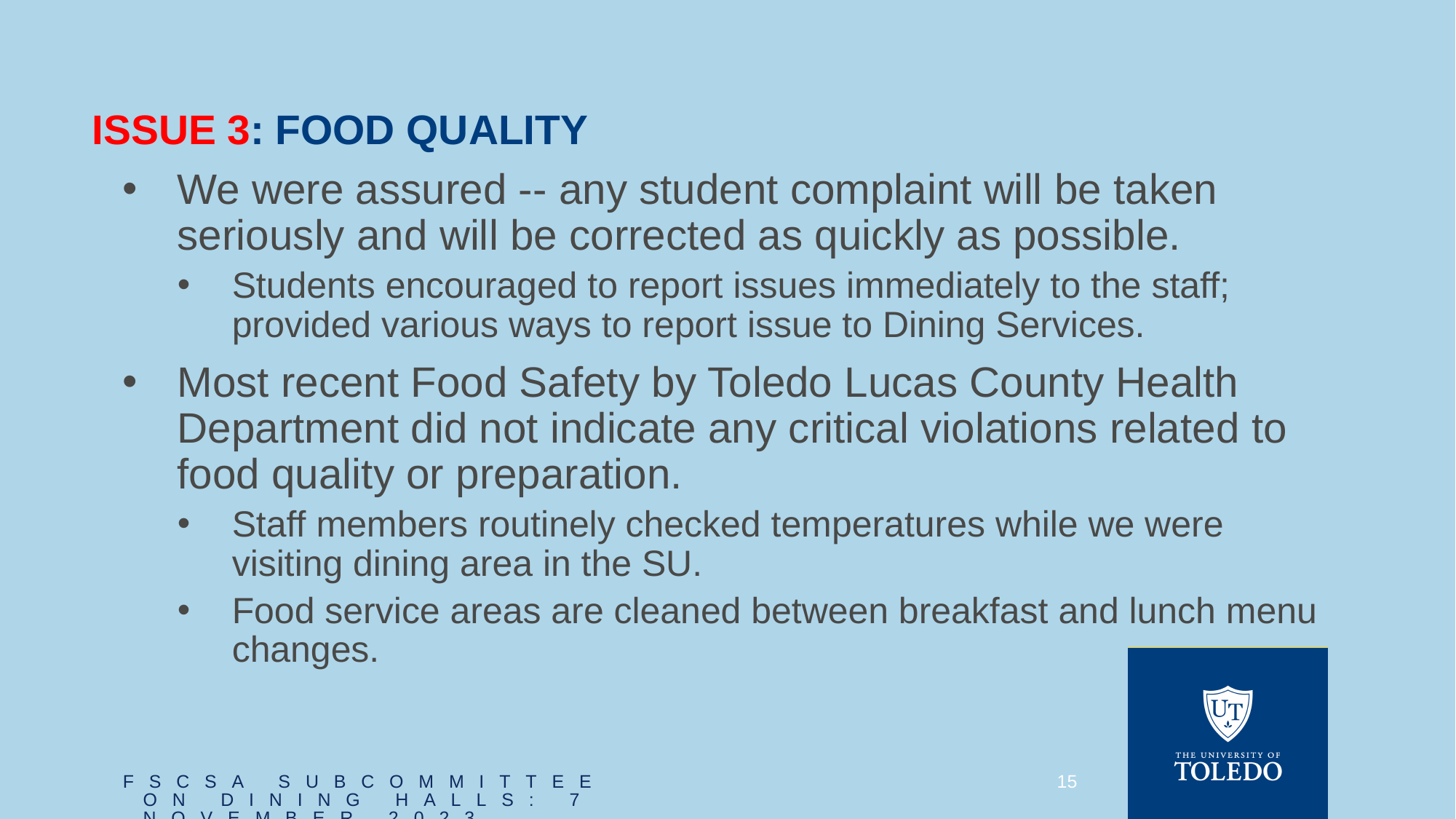

# Issue 3: Food Quality
We were assured -- any student complaint will be taken seriously and will be corrected as quickly as possible.
Students encouraged to report issues immediately to the staff; provided various ways to report issue to Dining Services.
Most recent Food Safety by Toledo Lucas County Health Department did not indicate any critical violations related to food quality or preparation.
Staff members routinely checked temperatures while we were visiting dining area in the SU.
Food service areas are cleaned between breakfast and lunch menu changes.

FSCSA Subcommittee on Dining Halls: 7 November 2023
15